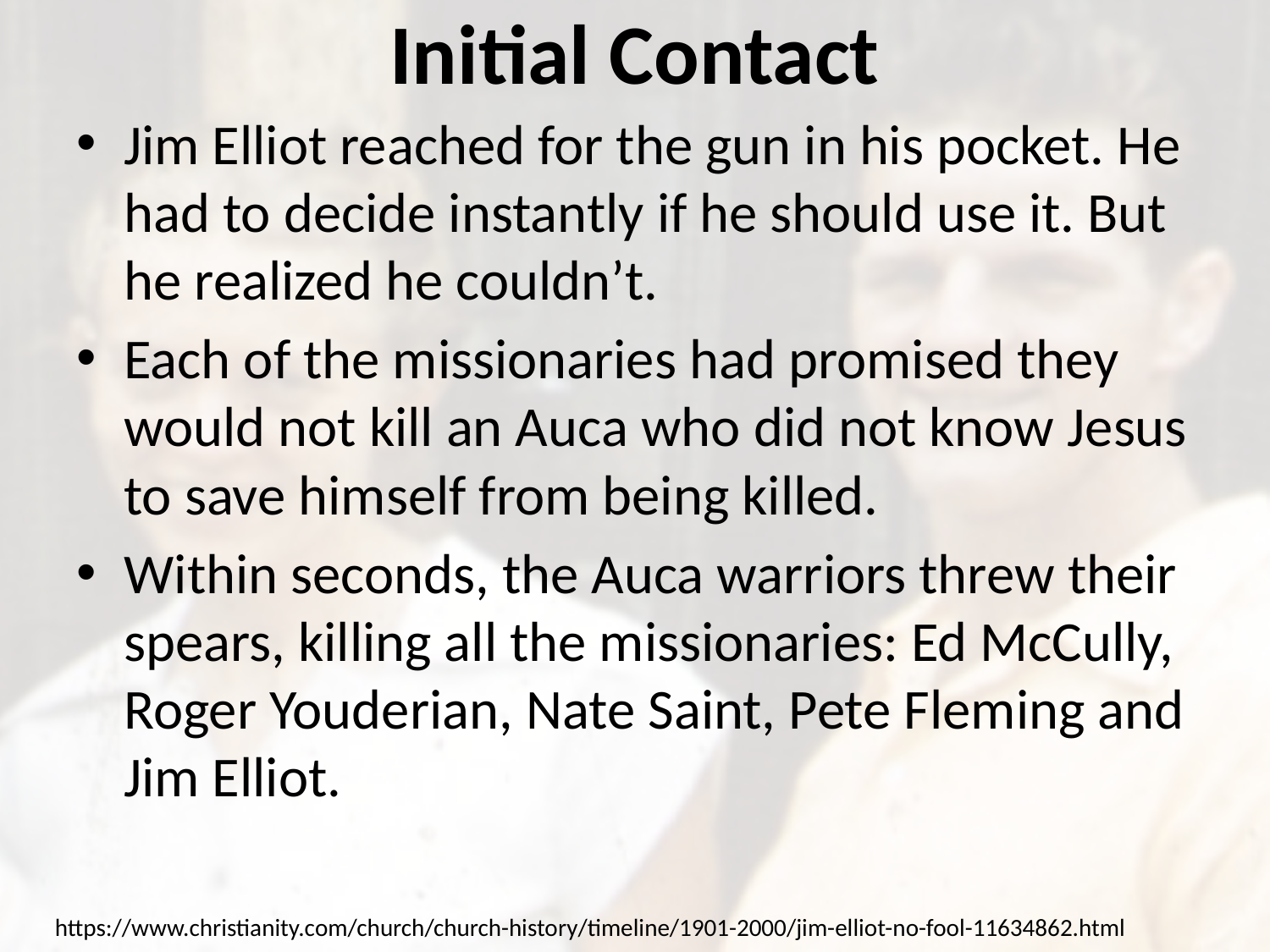

# Initial Contact
Jim Elliot reached for the gun in his pocket. He had to decide instantly if he should use it. But he realized he couldn’t.
Each of the missionaries had promised they would not kill an Auca who did not know Jesus to save himself from being killed.
Within seconds, the Auca warriors threw their spears, killing all the missionaries: Ed McCully, Roger Youderian, Nate Saint, Pete Fleming and Jim Elliot.
https://www.christianity.com/church/church-history/timeline/1901-2000/jim-elliot-no-fool-11634862.html